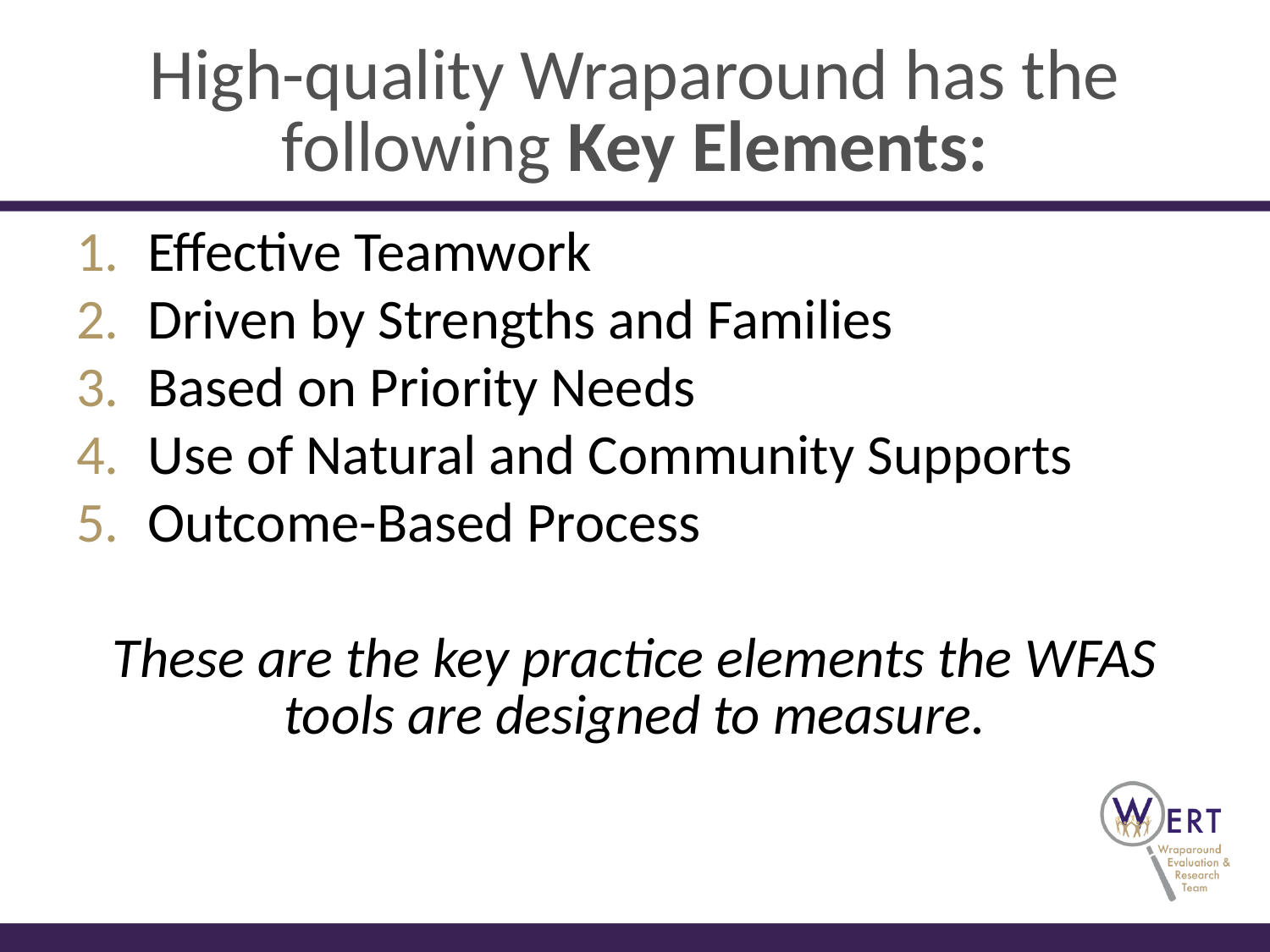

# High-quality Wraparound has the following Key Elements:
Effective Teamwork
Driven by Strengths and Families
Based on Priority Needs
Use of Natural and Community Supports
Outcome-Based Process

These are the key practice elements the WFAS tools are designed to measure.